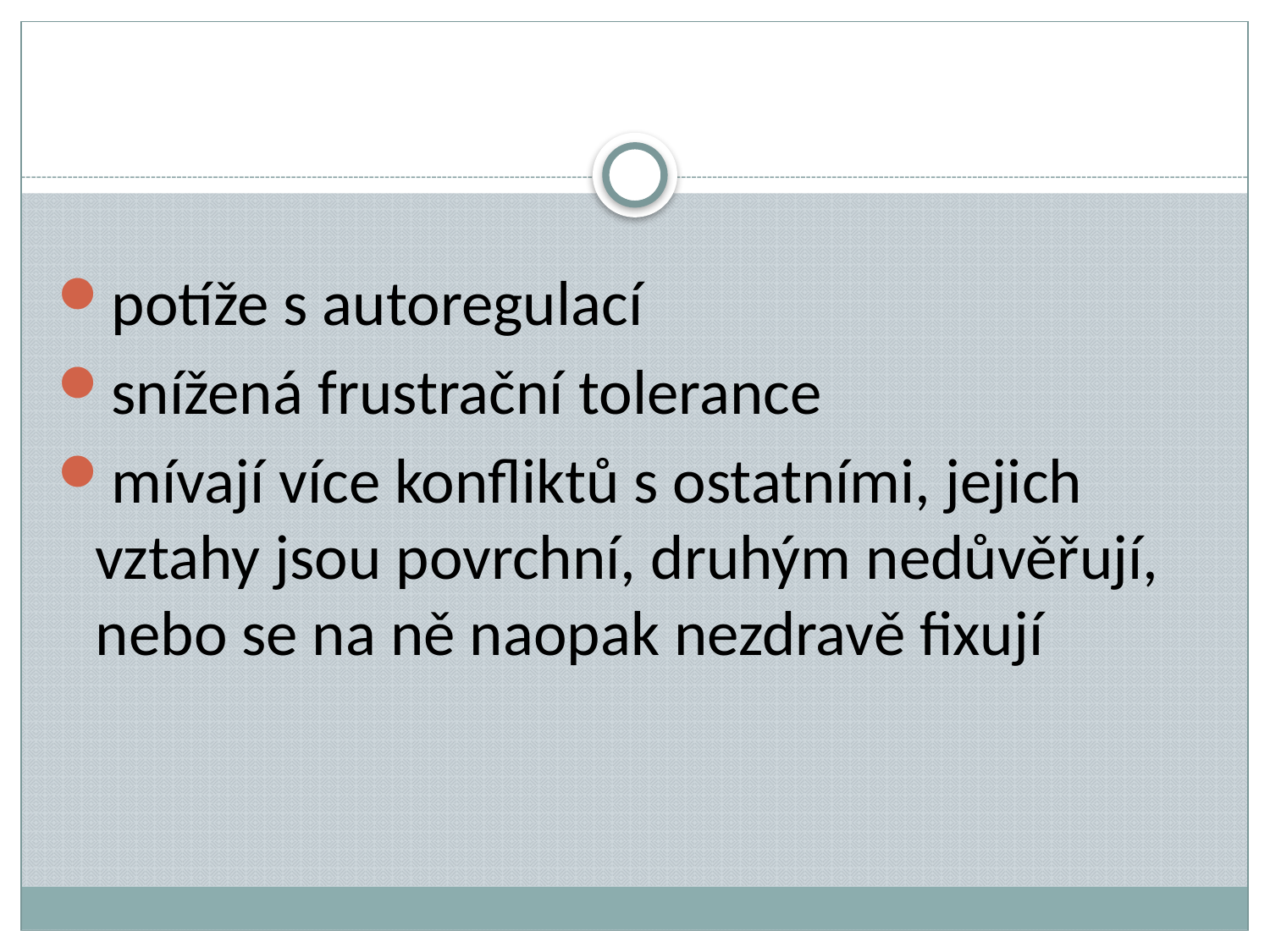

potíže s autoregulací
snížená frustrační tolerance
mívají více konfliktů s ostatními, jejich vztahy jsou povrchní, druhým nedůvěřují, nebo se na ně naopak nezdravě fixují